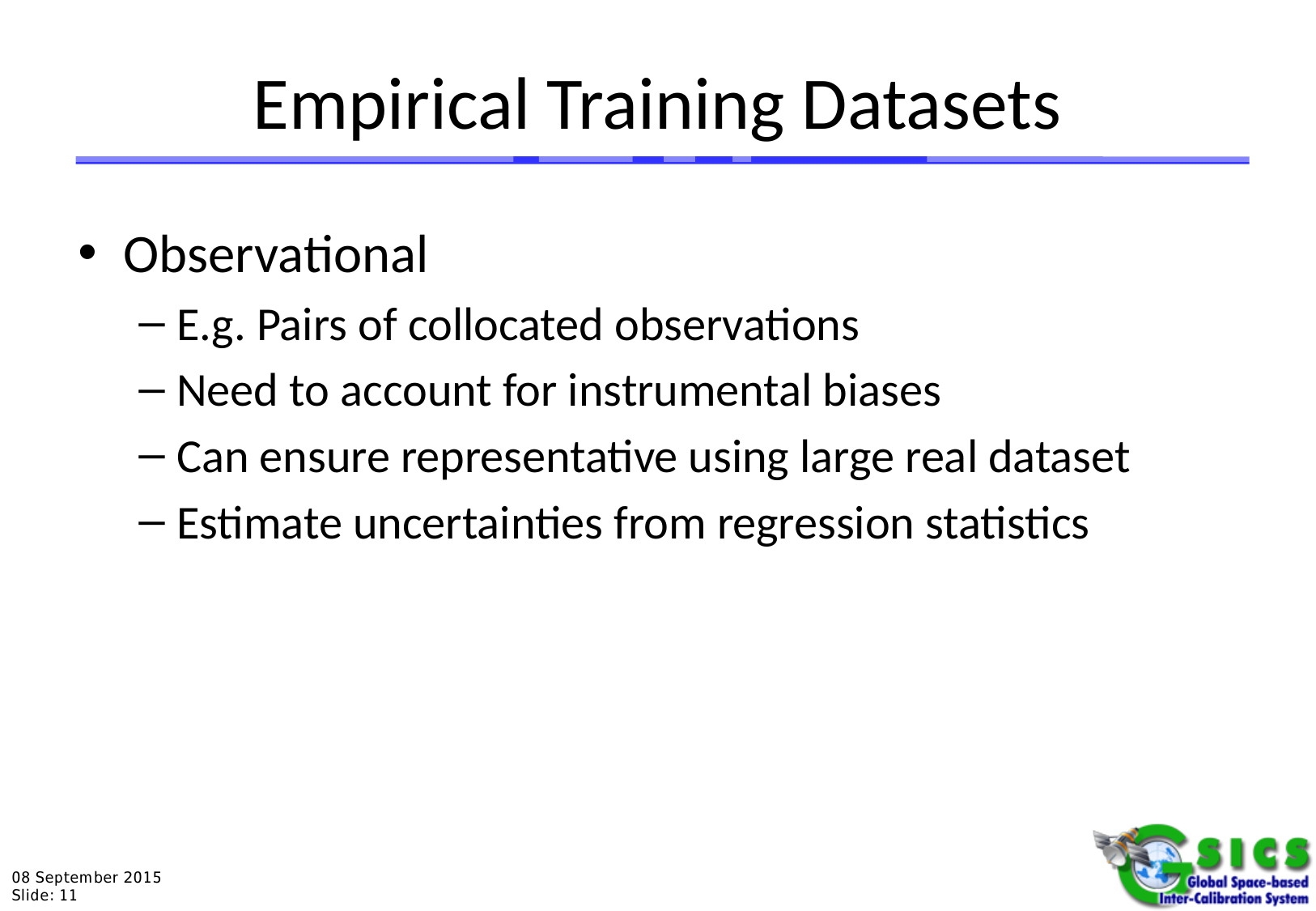

# Empirical Training Datasets
Observational
E.g. Pairs of collocated observations
Need to account for instrumental biases
Can ensure representative using large real dataset
Estimate uncertainties from regression statistics